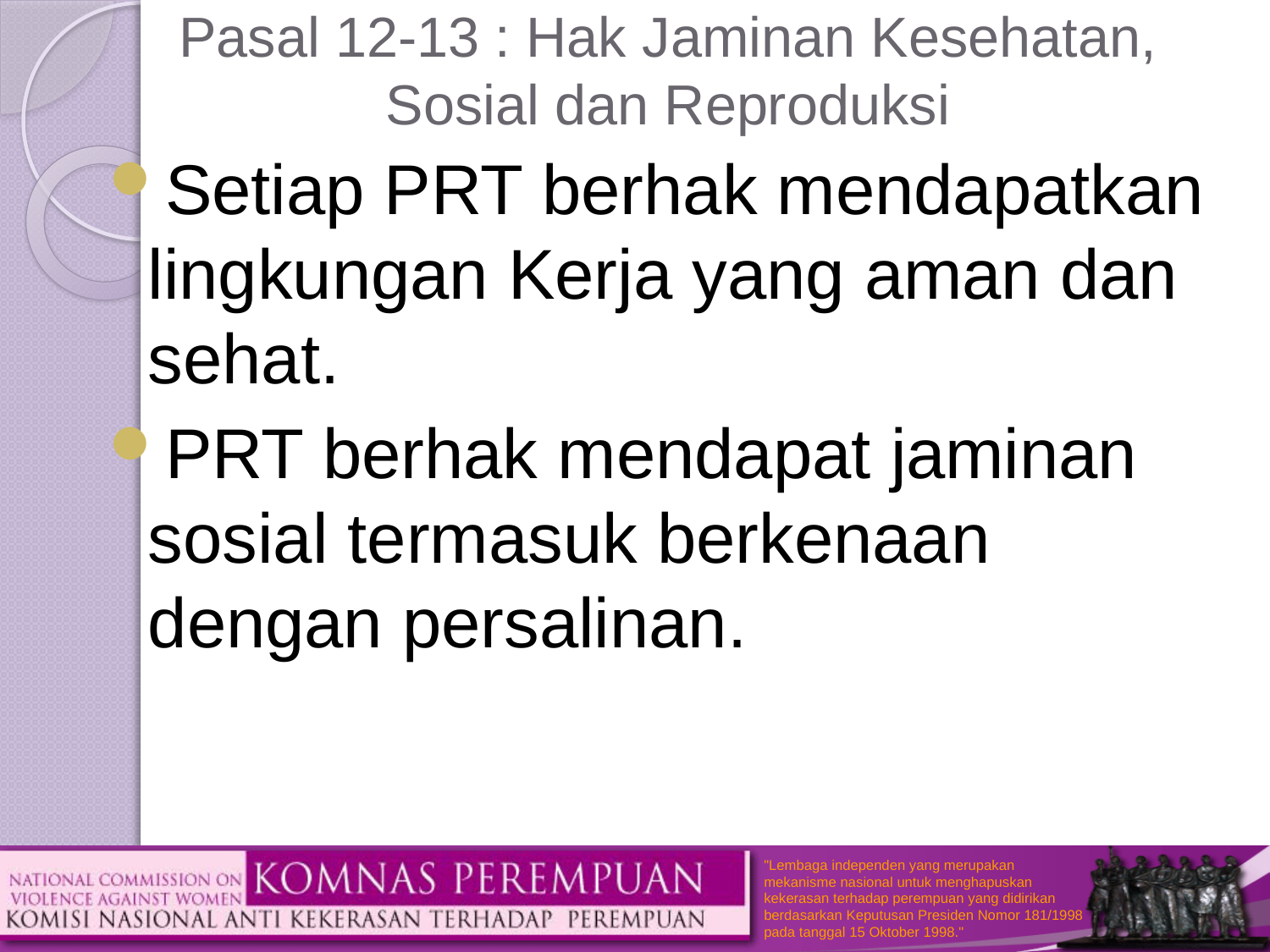

# Pasal 12-13 : Hak Jaminan Kesehatan, Sosial dan Reproduksi
Setiap PRT berhak mendapatkan lingkungan Kerja yang aman dan sehat.
PRT berhak mendapat jaminan sosial termasuk berkenaan dengan persalinan.